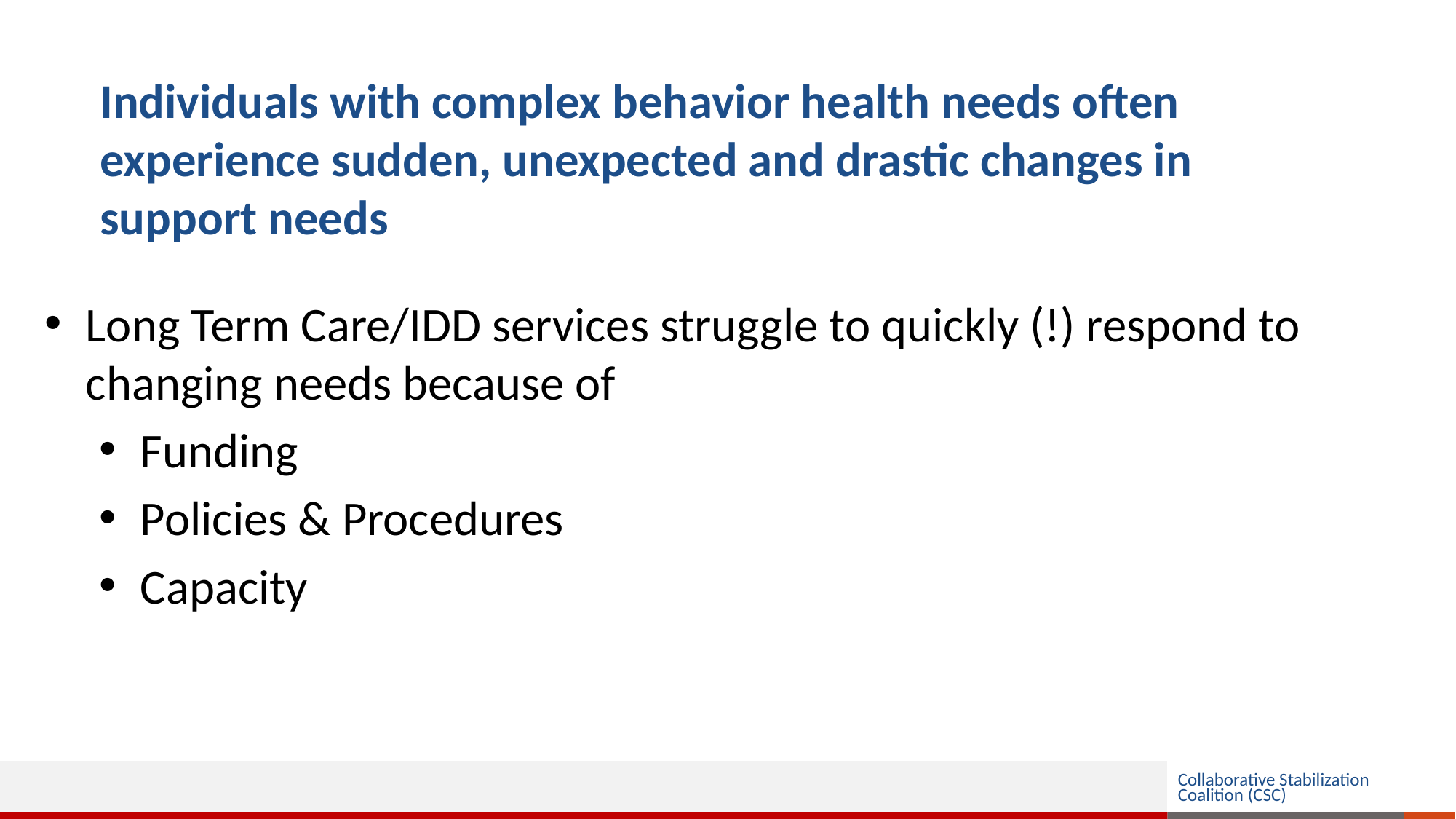

Individuals with complex behavior health needs often experience sudden, unexpected and drastic changes in support needs
Long Term Care/IDD services struggle to quickly (!) respond to changing needs because of
Funding
Policies & Procedures
Capacity